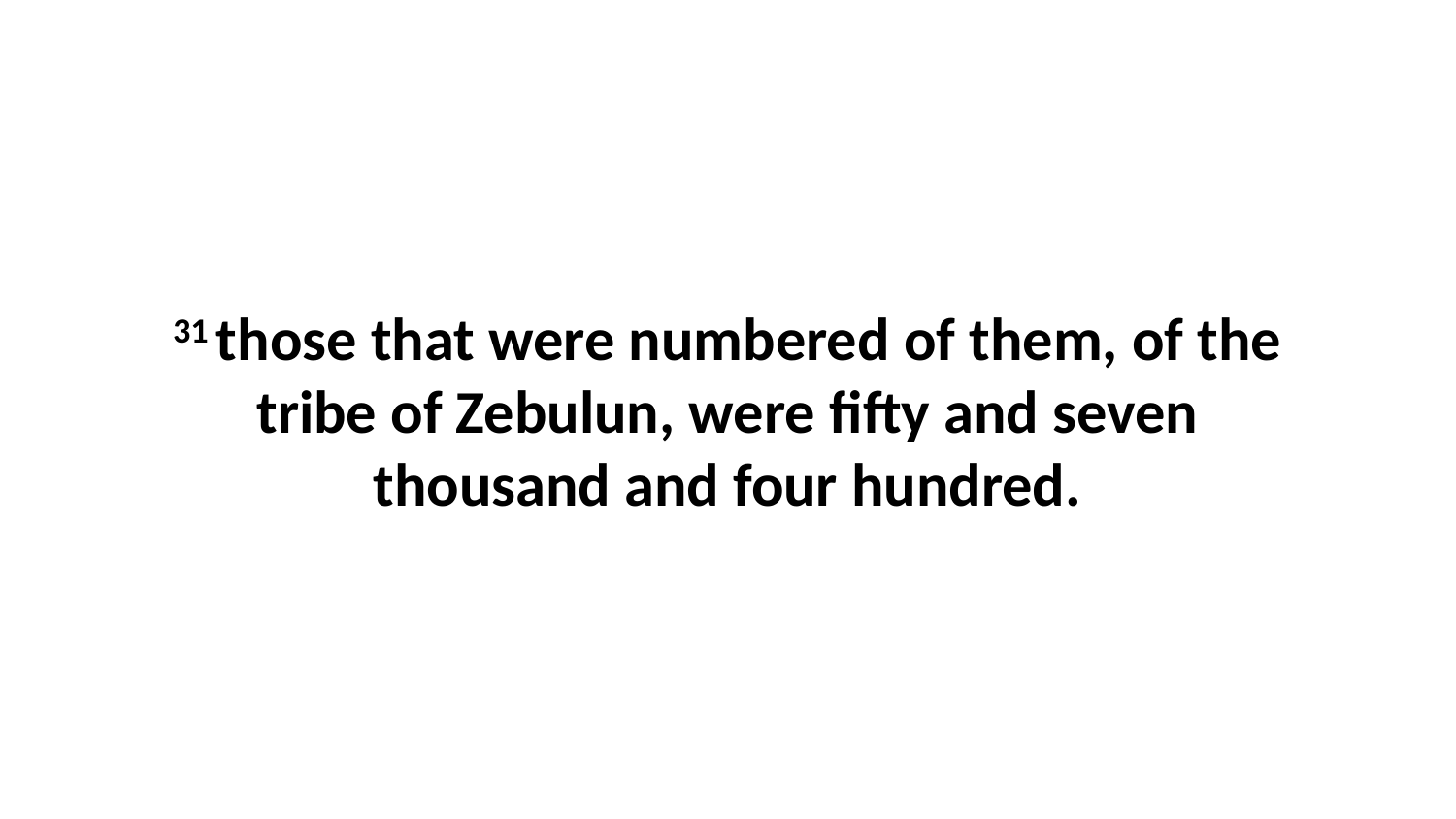

31 those that were numbered of them, of the tribe of Zebulun, were fifty and seven thousand and four hundred.